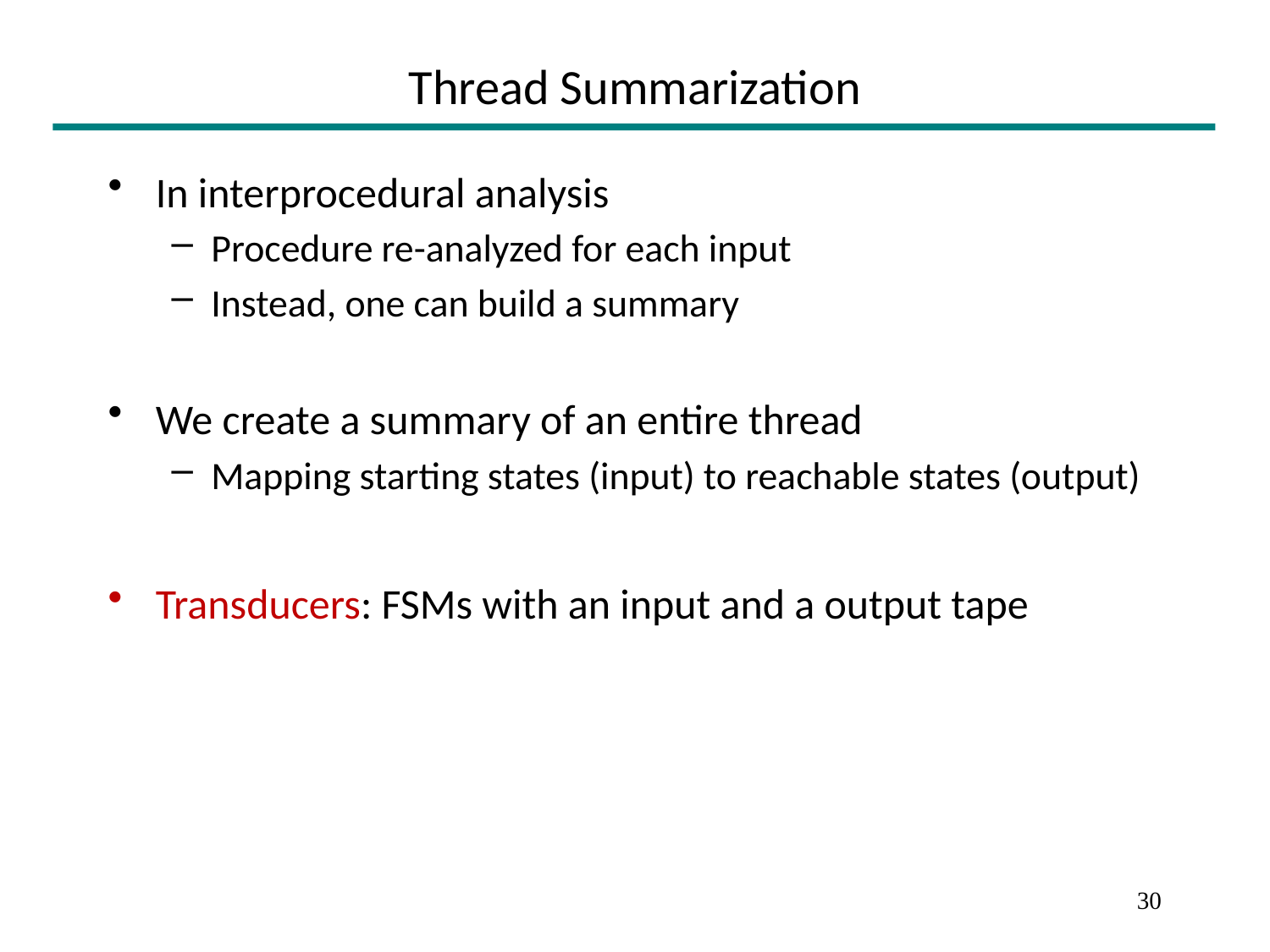

# Thread Summarization
In interprocedural analysis
Procedure re-analyzed for each input
Instead, one can build a summary

We create a summary of an entire thread
Mapping starting states (input) to reachable states (output)

Transducers: FSMs with an input and a output tape
30